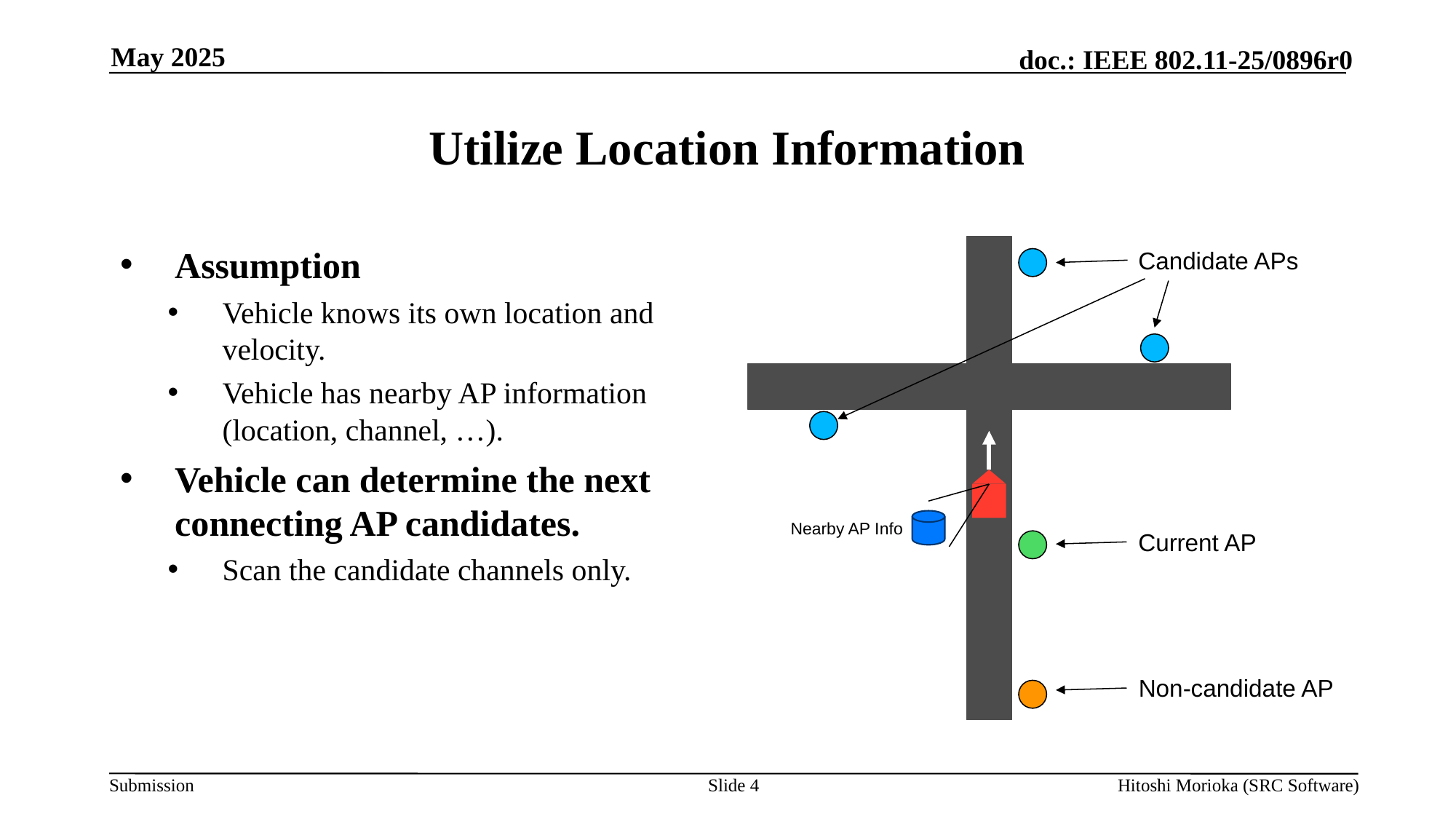

May 2025
# Utilize Location Information

Assumption
Vehicle knows its own location and velocity.
Vehicle has nearby AP information (location, channel, …).
Vehicle can determine the next connecting AP candidates.
Scan the candidate channels only.

Candidate APs

Nearby AP Info
Current AP

Non-candidate AP

Slide 4
Hitoshi Morioka (SRC Software)